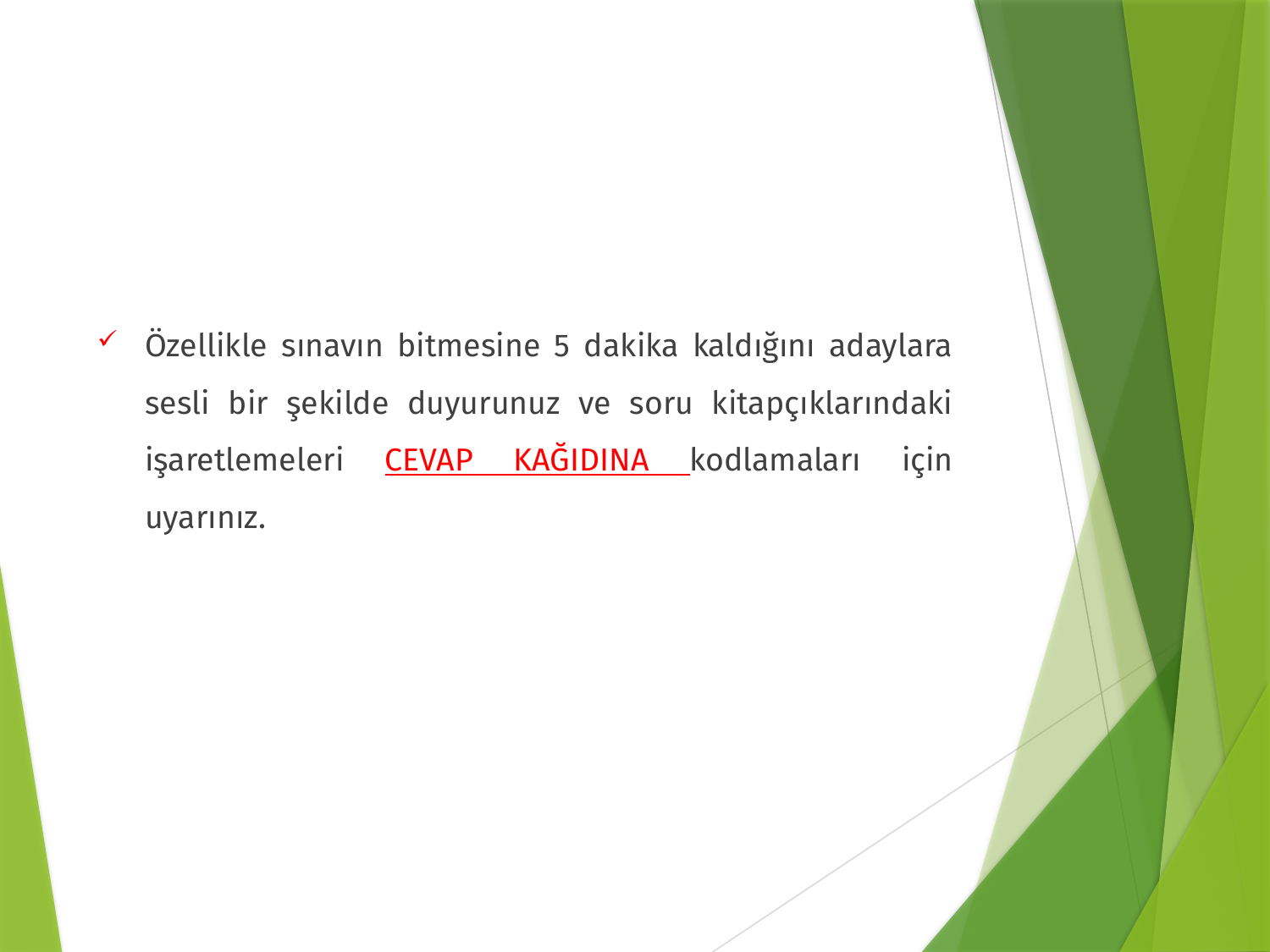

Özellikle sınavın bitmesine 5 dakika kaldığını adaylara sesli bir şekilde duyurunuz ve soru kitapçıklarındaki işaretlemeleri CEVAP KAĞIDINA kodlamaları için uyarınız.